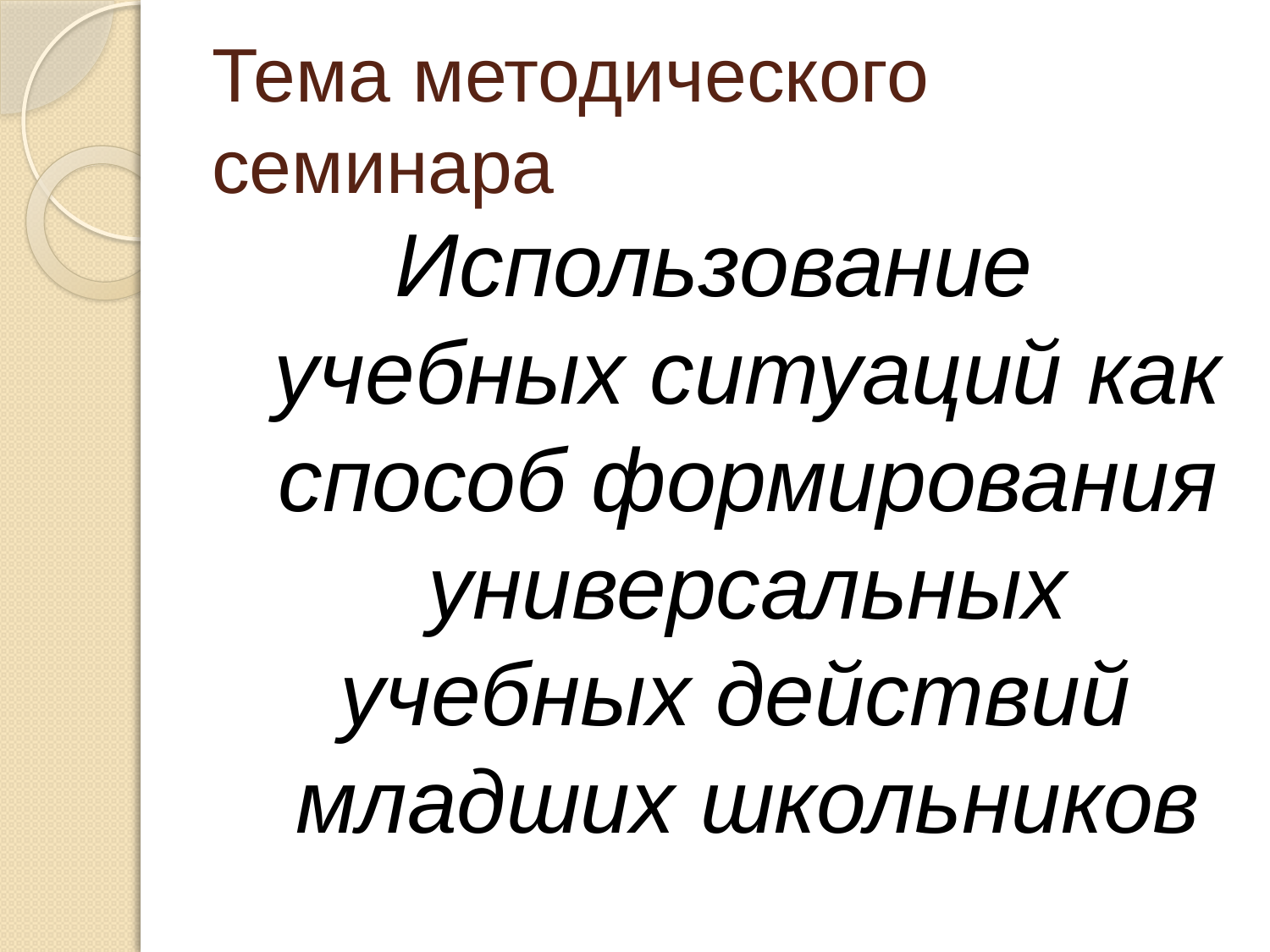

# Тема методического семинара
Использование
учебных ситуаций как способ формирования универсальных учебных действий
младших школьников